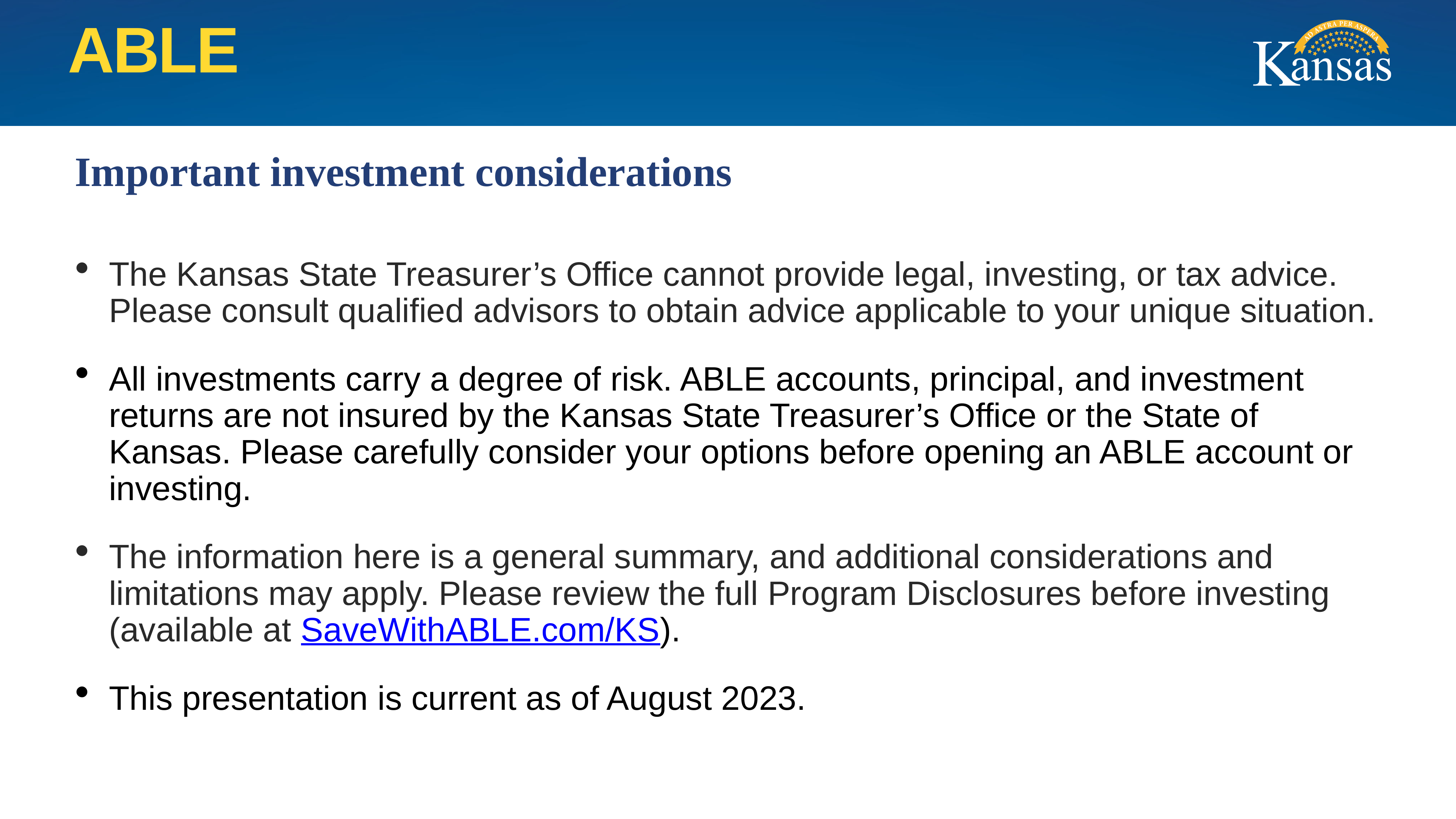

# ABLE
Important investment considerations

The Kansas State Treasurer’s Office cannot provide legal, investing, or tax advice. Please consult qualified advisors to obtain advice applicable to your unique situation.
All investments carry a degree of risk. ABLE accounts, principal, and investment returns are not insured by the Kansas State Treasurer’s Office or the State of Kansas. Please carefully consider your options before opening an ABLE account or investing.
The information here is a general summary, and additional considerations and limitations may apply. Please review the full Program Disclosures before investing (available at SaveWithABLE.com/KS).
This presentation is current as of August 2023.